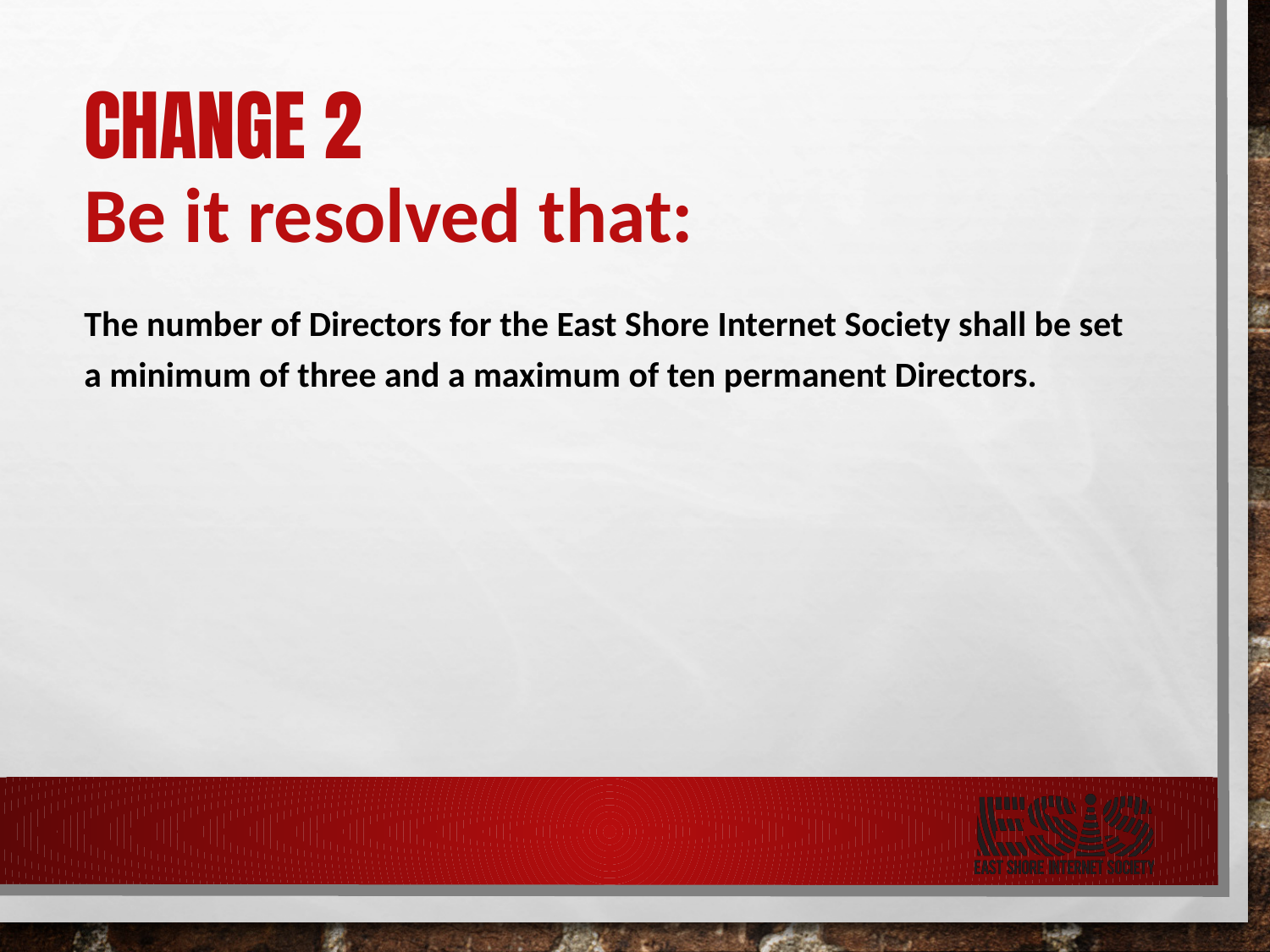

# CHANGE 2 Be it resolved that:

The number of Directors for the East Shore Internet Society shall be set a minimum of three and a maximum of ten permanent Directors.